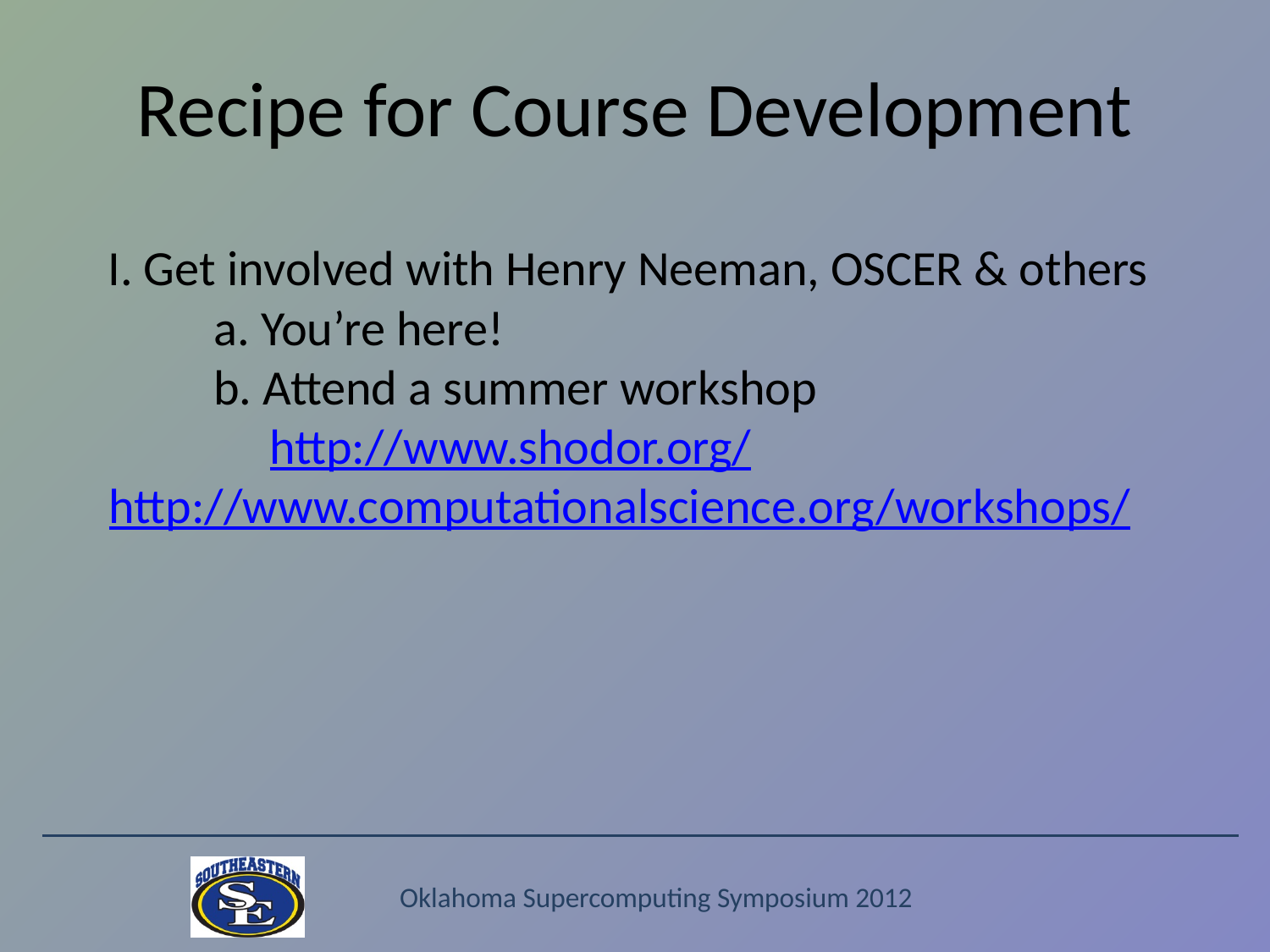

# Recipe for Course Development
I. Get involved with Henry Neeman, OSCER & others
	a. You’re here!
	b. Attend a summer workshop
	     http://www.shodor.org/
  http://www.computationalscience.org/workshops/